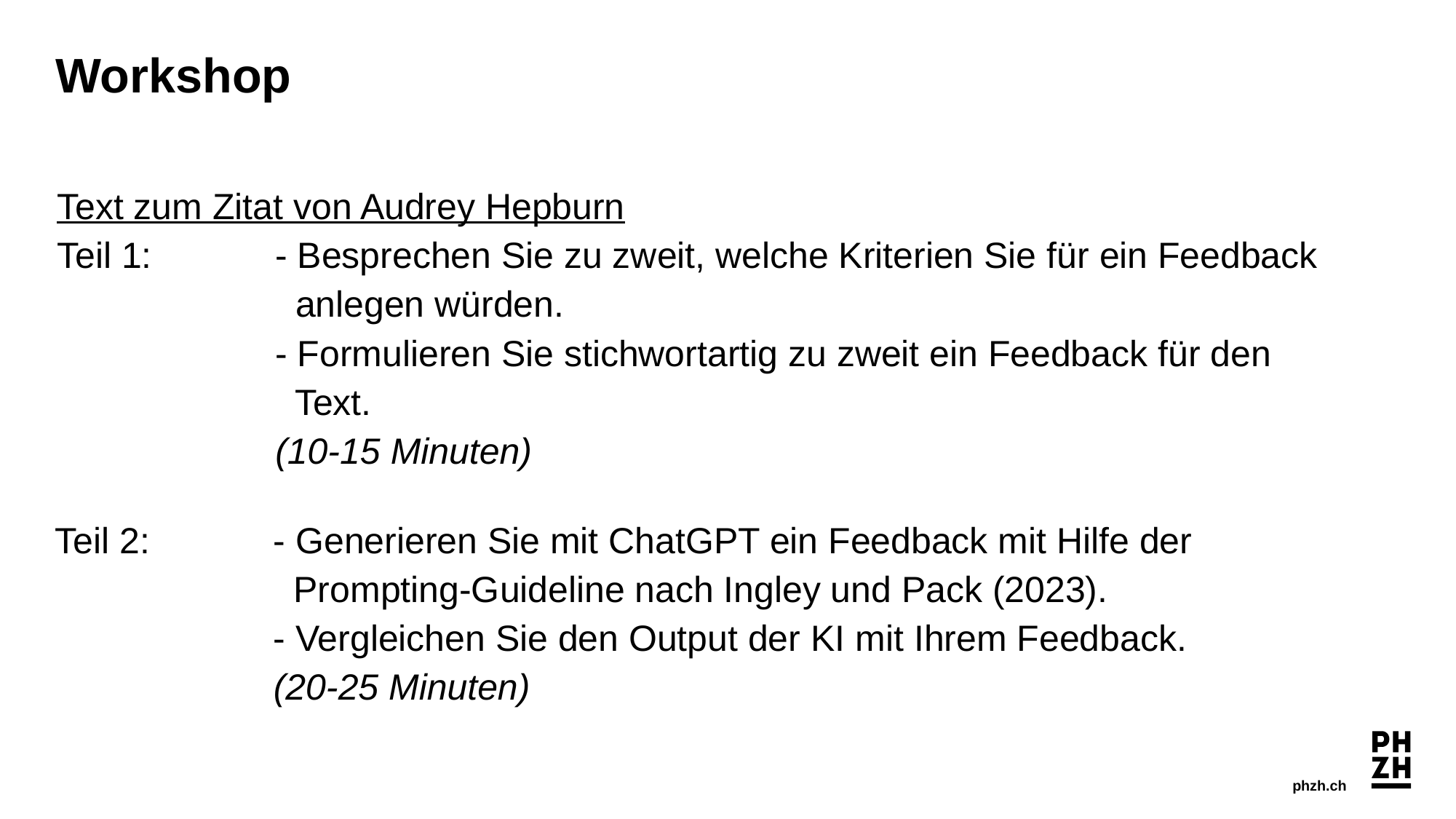

Workshop
Text zum Zitat von Audrey Hepburn
Teil 1:		- Besprechen Sie zu zweit, welche Kriterien Sie für ein Feedback
		  anlegen würden.
		- Formulieren Sie stichwortartig zu zweit ein Feedback für den 		  Text.
		(10-15 Minuten)
Teil 2:		- Generieren Sie mit ChatGPT ein Feedback mit Hilfe der 			  Prompting-Guideline nach Ingley und Pack (2023).
		- Vergleichen Sie den Output der KI mit Ihrem Feedback.
		(20-25 Minuten)